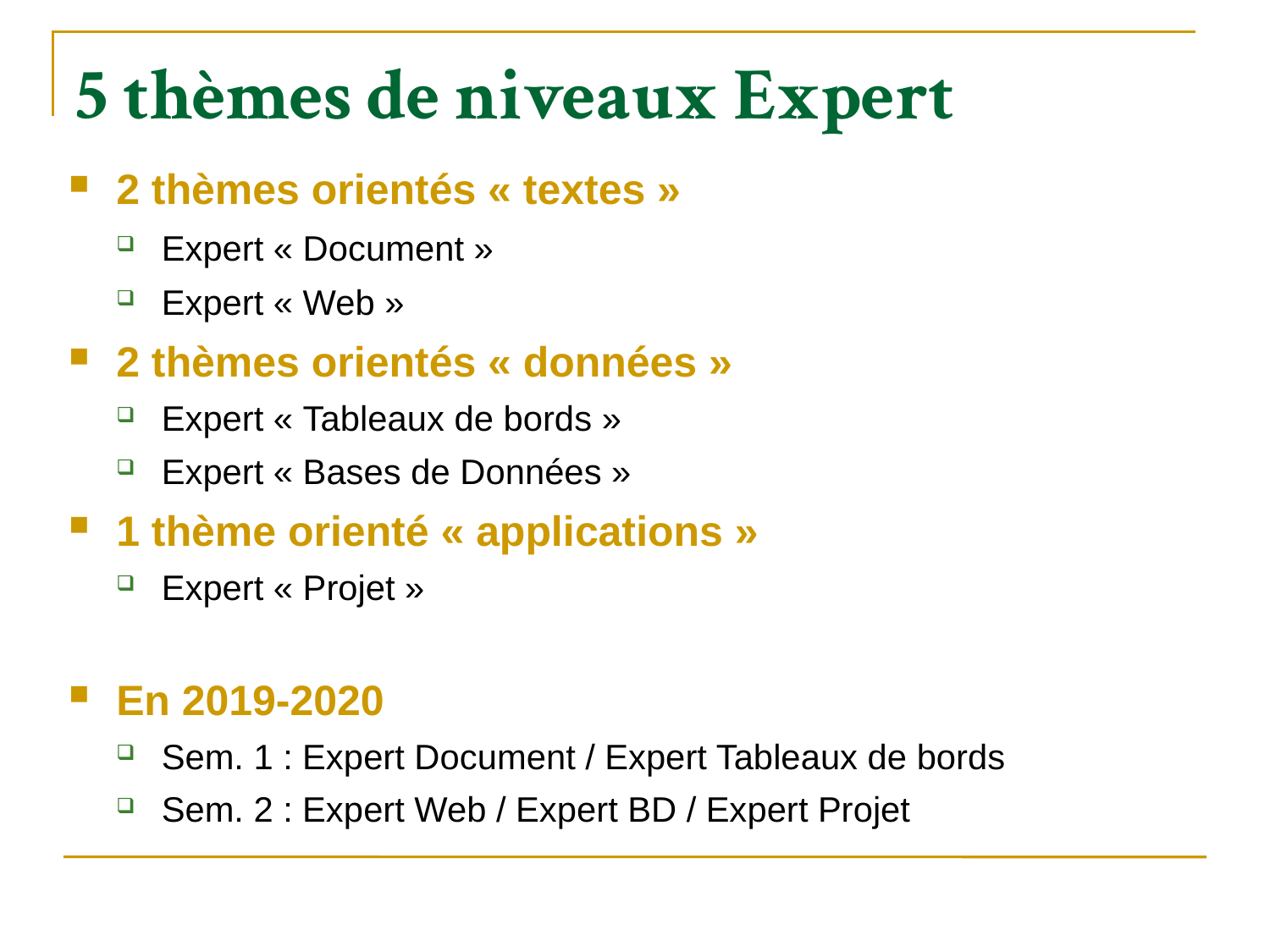

5 thèmes de niveaux Expert
2 thèmes orientés « textes »
Expert « Document »
Expert « Web »
2 thèmes orientés « données »
Expert « Tableaux de bords »
Expert « Bases de Données »
1 thème orienté « applications »
Expert « Projet »

En 2019-2020
Sem. 1 : Expert Document / Expert Tableaux de bords
Sem. 2 : Expert Web / Expert BD / Expert Projet